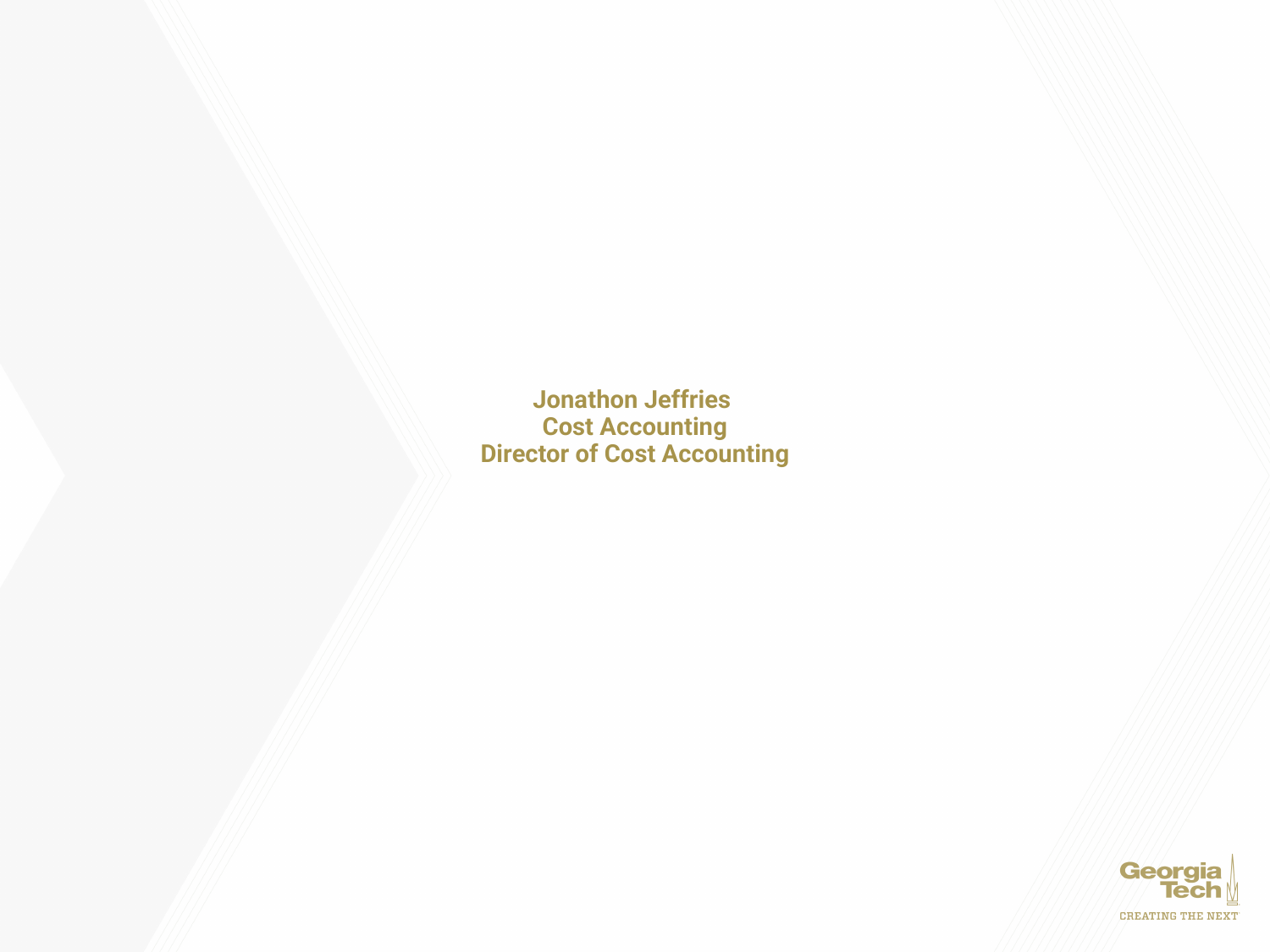

# Jonathon Jeffries Cost Accounting Director of Cost Accounting